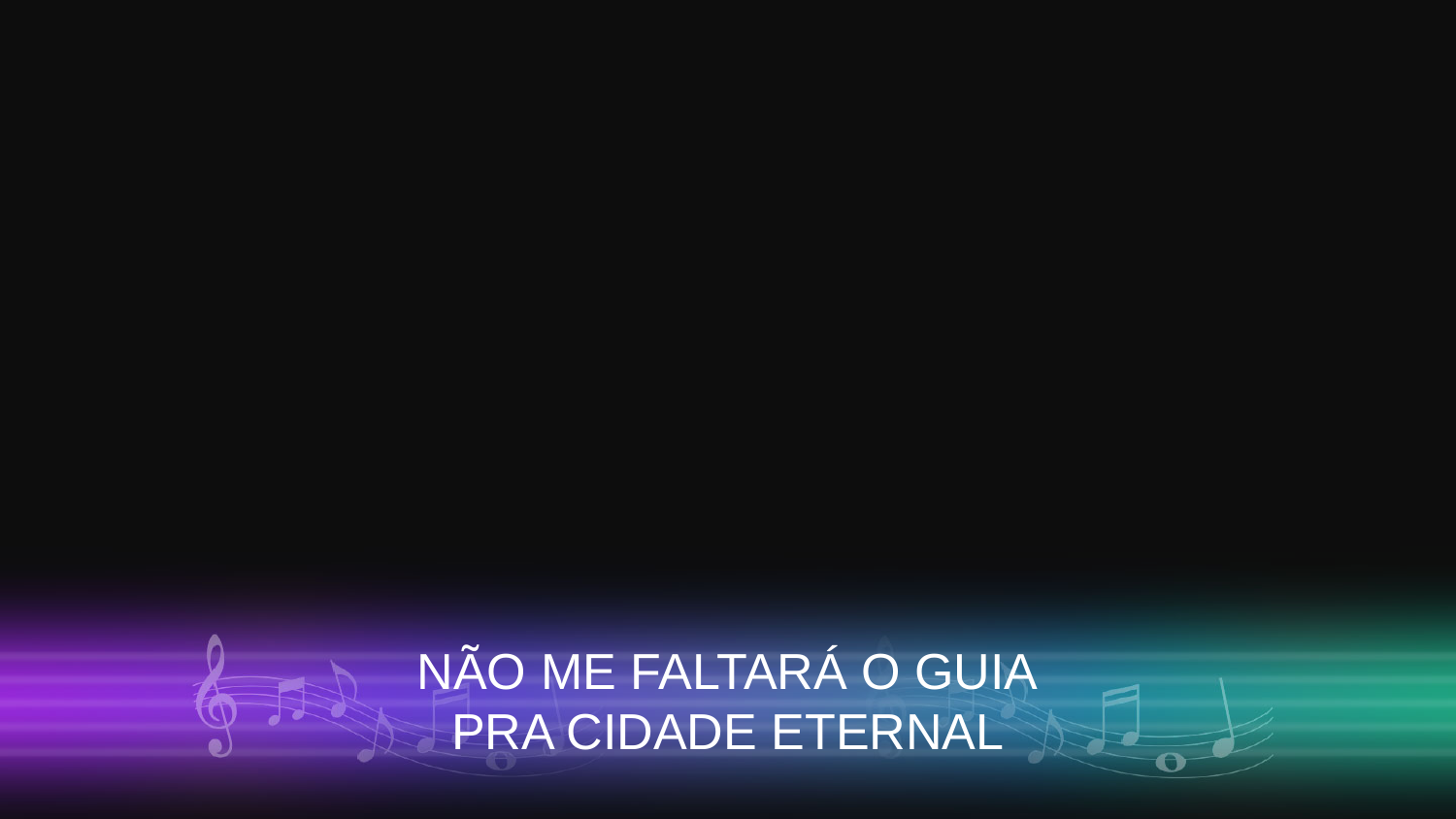

NÃO ME FALTARÁ O GUIA
PRA CIDADE ETERNAL